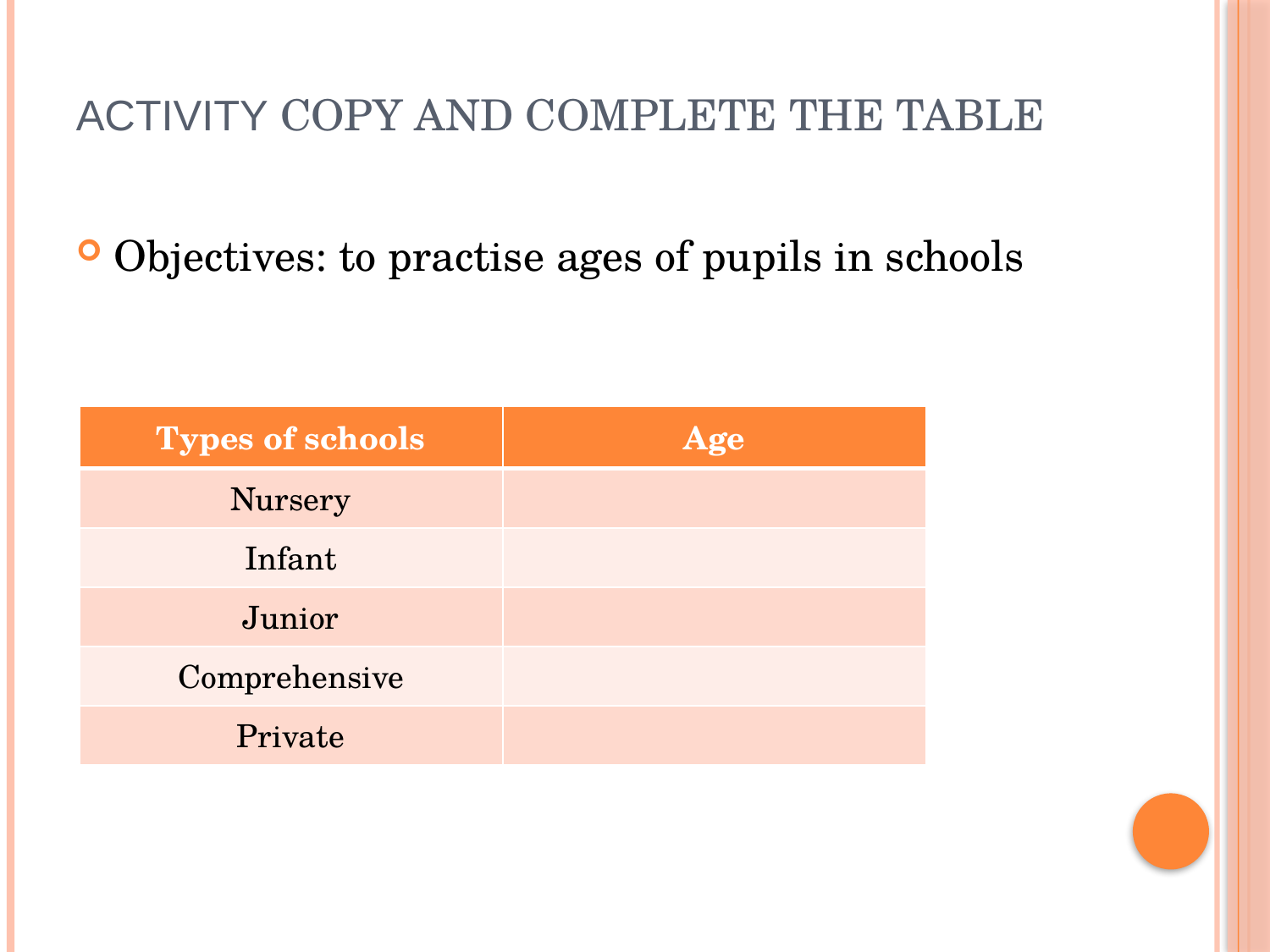

# Activity Copy and complete the table
Objectives: to practise ages of pupils in schools
| Types of schools | Age |
| --- | --- |
| Nursery |  |
| Infant |  |
| Junior |  |
| Comprehensive |  |
| Private |  |